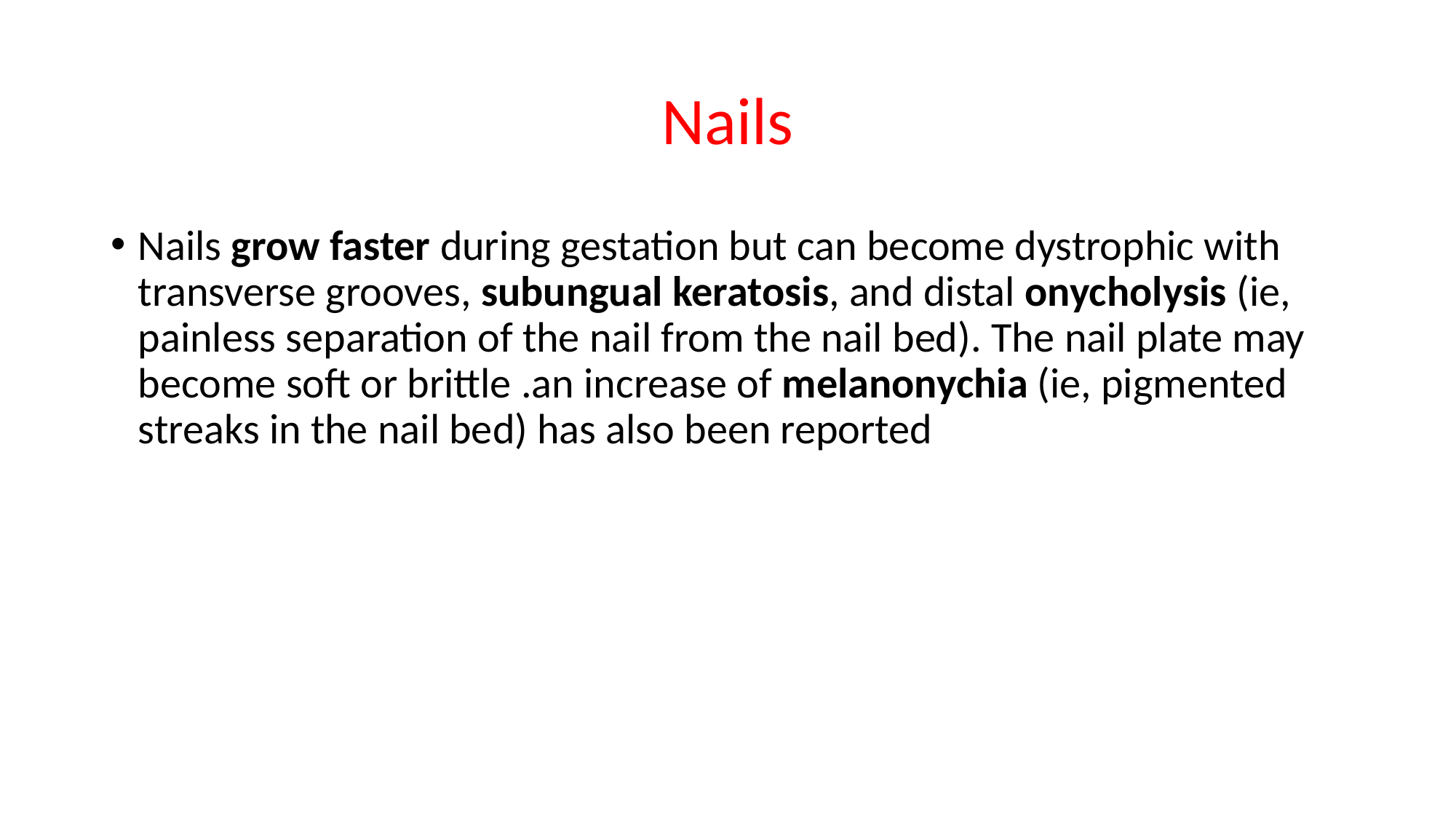

# Nails
Nails grow faster during gestation but can become dystrophic with transverse grooves, subungual keratosis, and distal onycholysis (ie, painless separation of the nail from the nail bed). The nail plate may become soft or brittle .an increase of melanonychia (ie, pigmented streaks in the nail bed) has also been reported